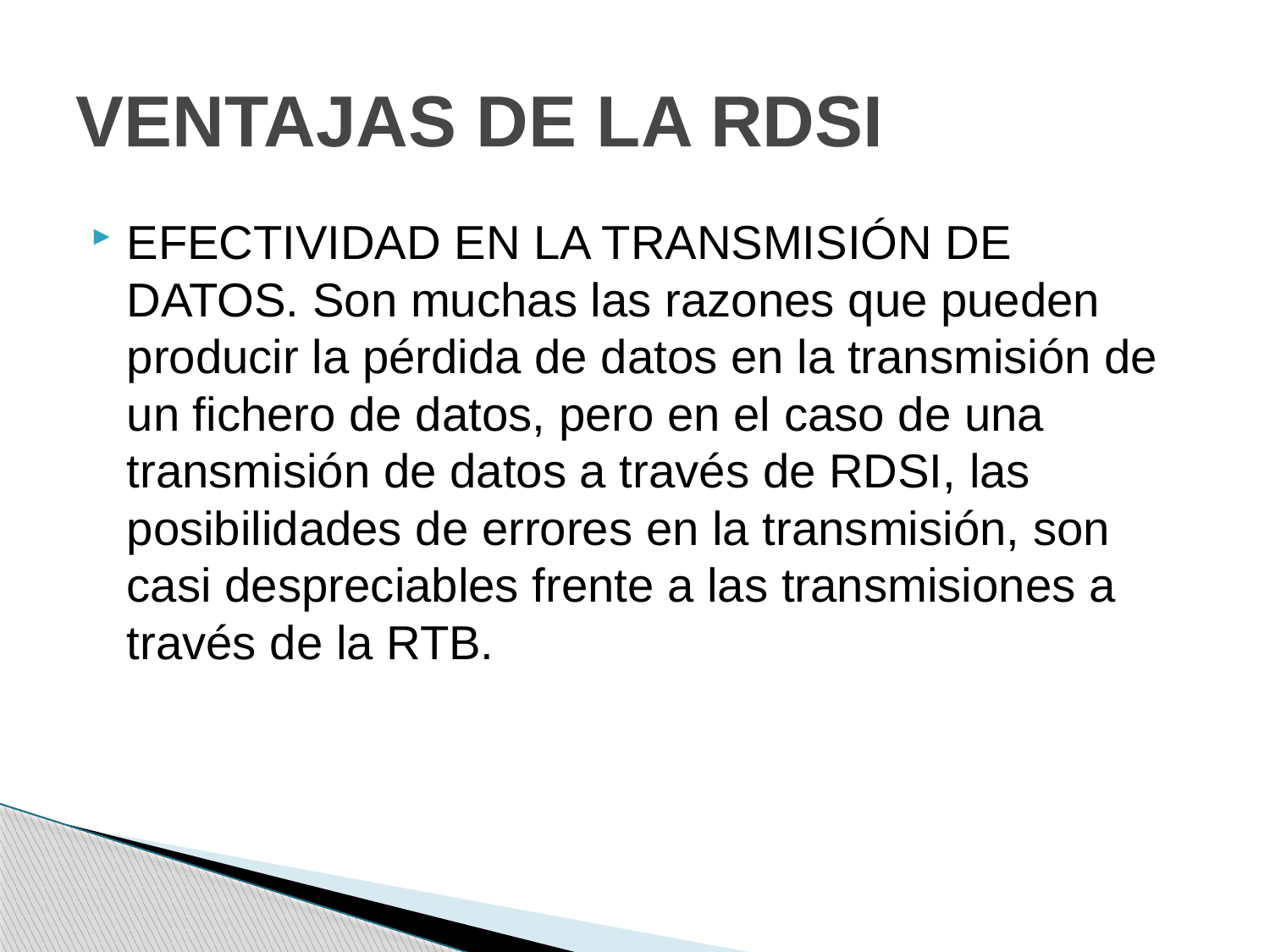

# VENTAJAS DE LA RDSI
EFECTIVIDAD EN LA TRANSMISIÓN DE DATOS. Son muchas las razones que pueden producir la pérdida de datos en la transmisión de un fichero de datos, pero en el caso de una transmisión de datos a través de RDSI, las posibilidades de errores en la transmisión, son casi despreciables frente a las transmisiones a través de la RTB.